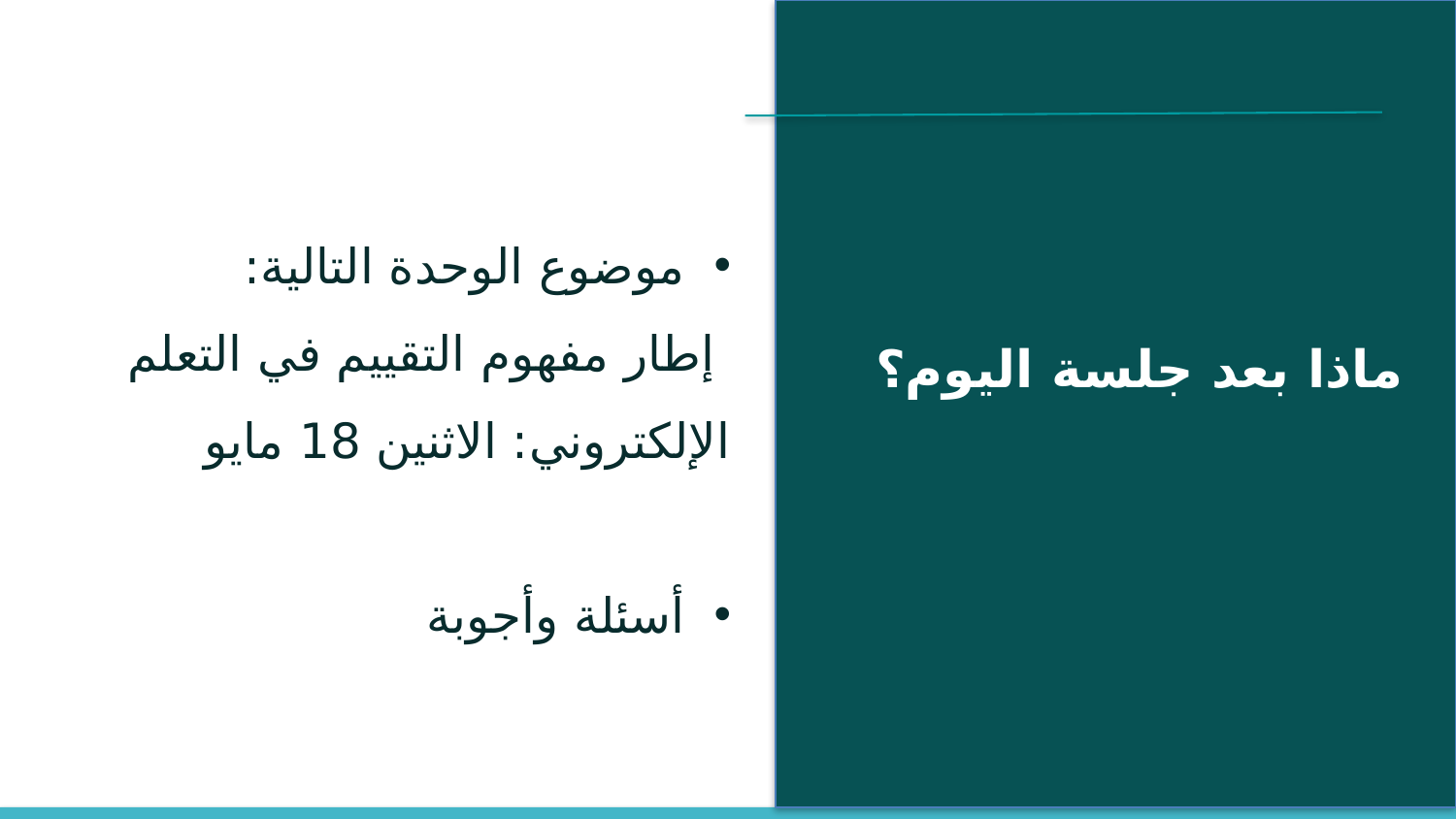

موضوع الوحدة التالية:
 إطار مفهوم التقييم في التعلم الإلكتروني: الاثنين 18 مايو

أسئلة وأجوبة
ماذا بعد جلسة اليوم؟